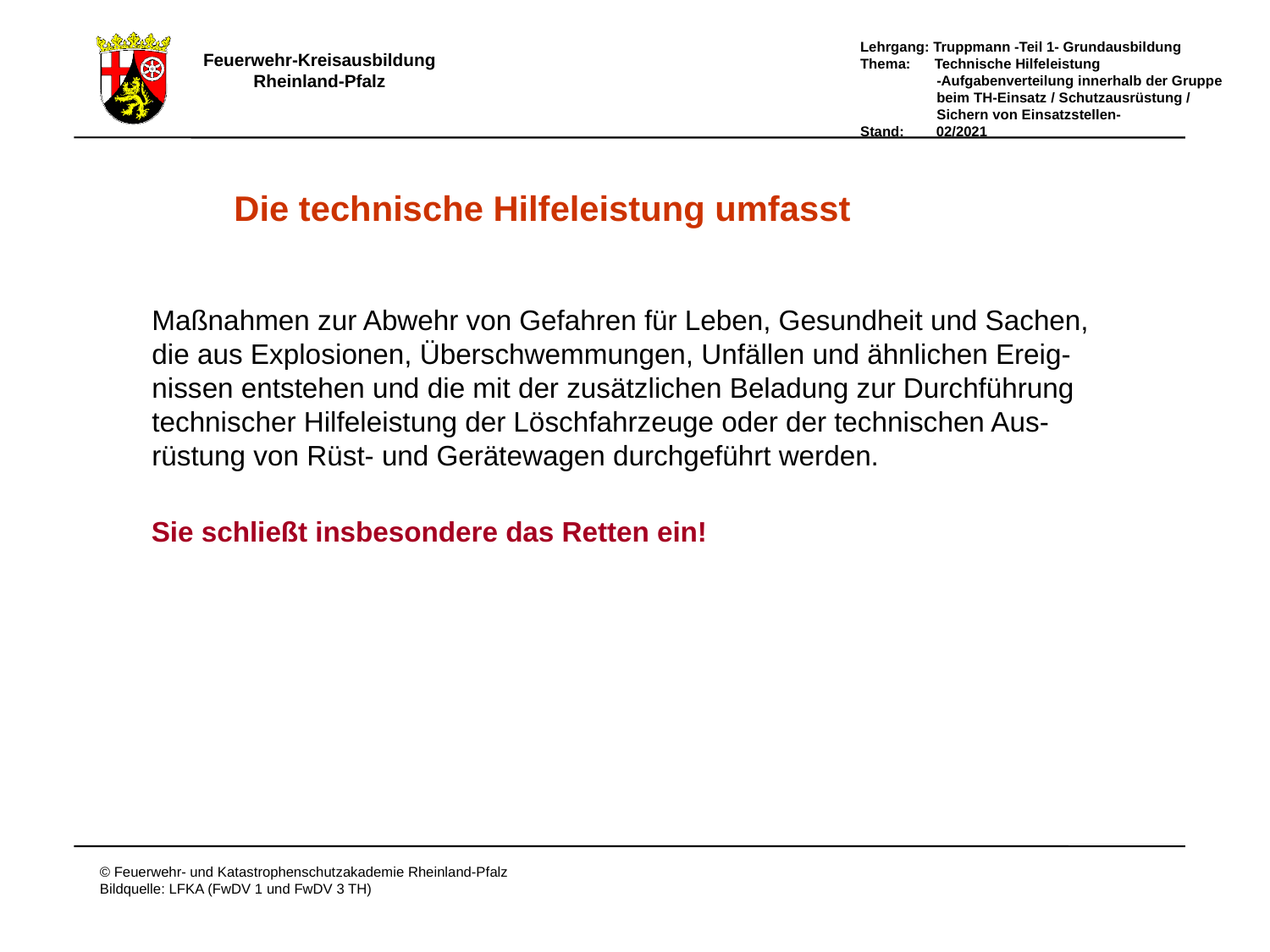

Die technische Hilfeleistung umfasst
Maßnahmen zur Abwehr von Gefahren für Leben, Gesundheit und Sachen,
die aus Explosionen, Überschwemmungen, Unfällen und ähnlichen Ereig-
nissen entstehen und die mit der zusätzlichen Beladung zur Durchführung
technischer Hilfeleistung der Löschfahrzeuge oder der technischen Aus-
rüstung von Rüst- und Gerätewagen durchgeführt werden.
Sie schließt insbesondere das Retten ein!
Die Techn. Hilfeleistung umfasst